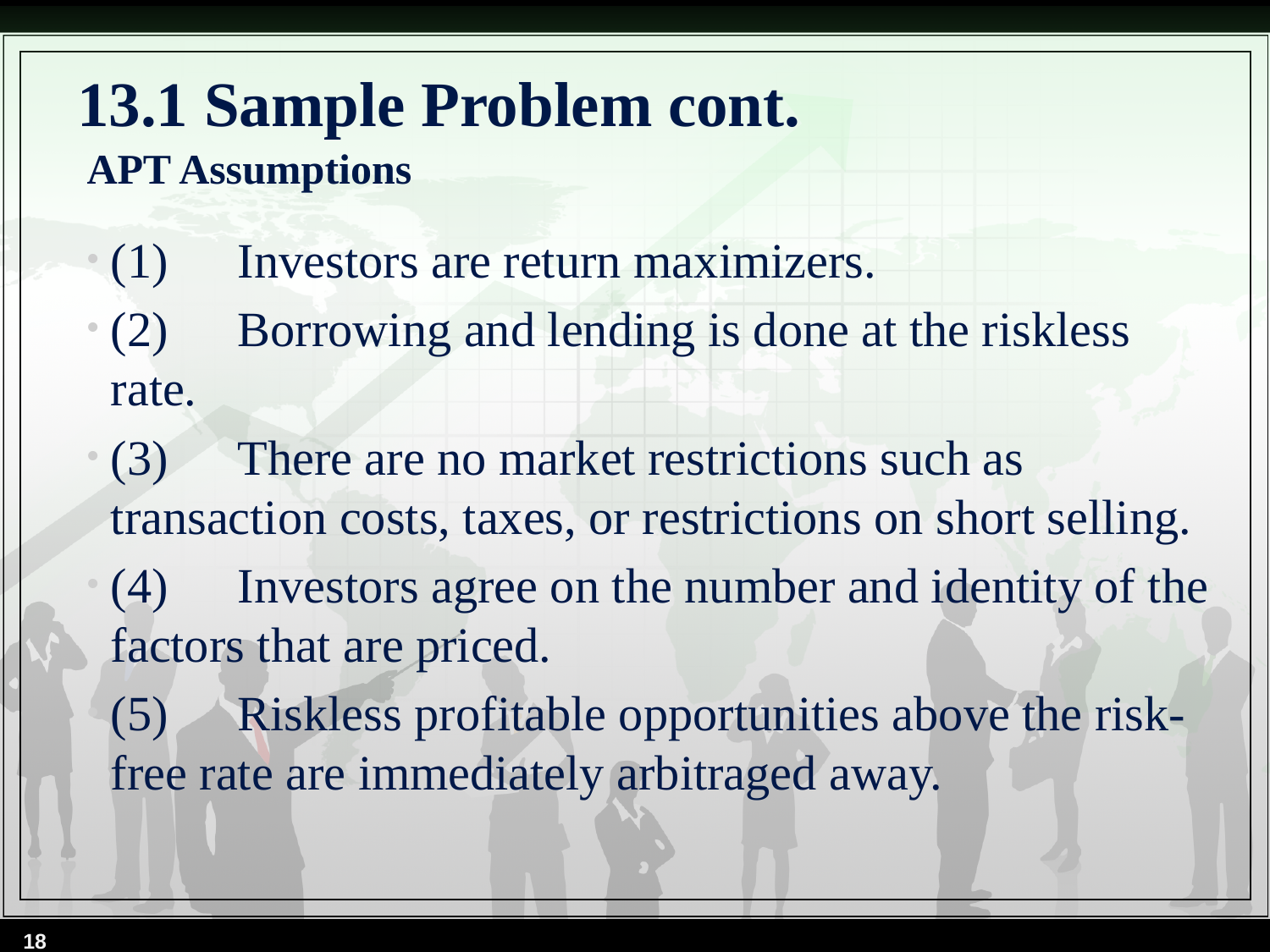

# 13.1 Sample Problem cont.
APT Assumptions
(1)	Investors are return maximizers.
(2)	Borrowing and lending is done at the riskless rate.
(3)	There are no market restrictions such as transaction costs, taxes, or restrictions on short selling.
(4)	Investors agree on the number and identity of the factors that are priced.
(5)	Riskless profitable opportunities above the risk-free rate are immediately arbitraged away.

18